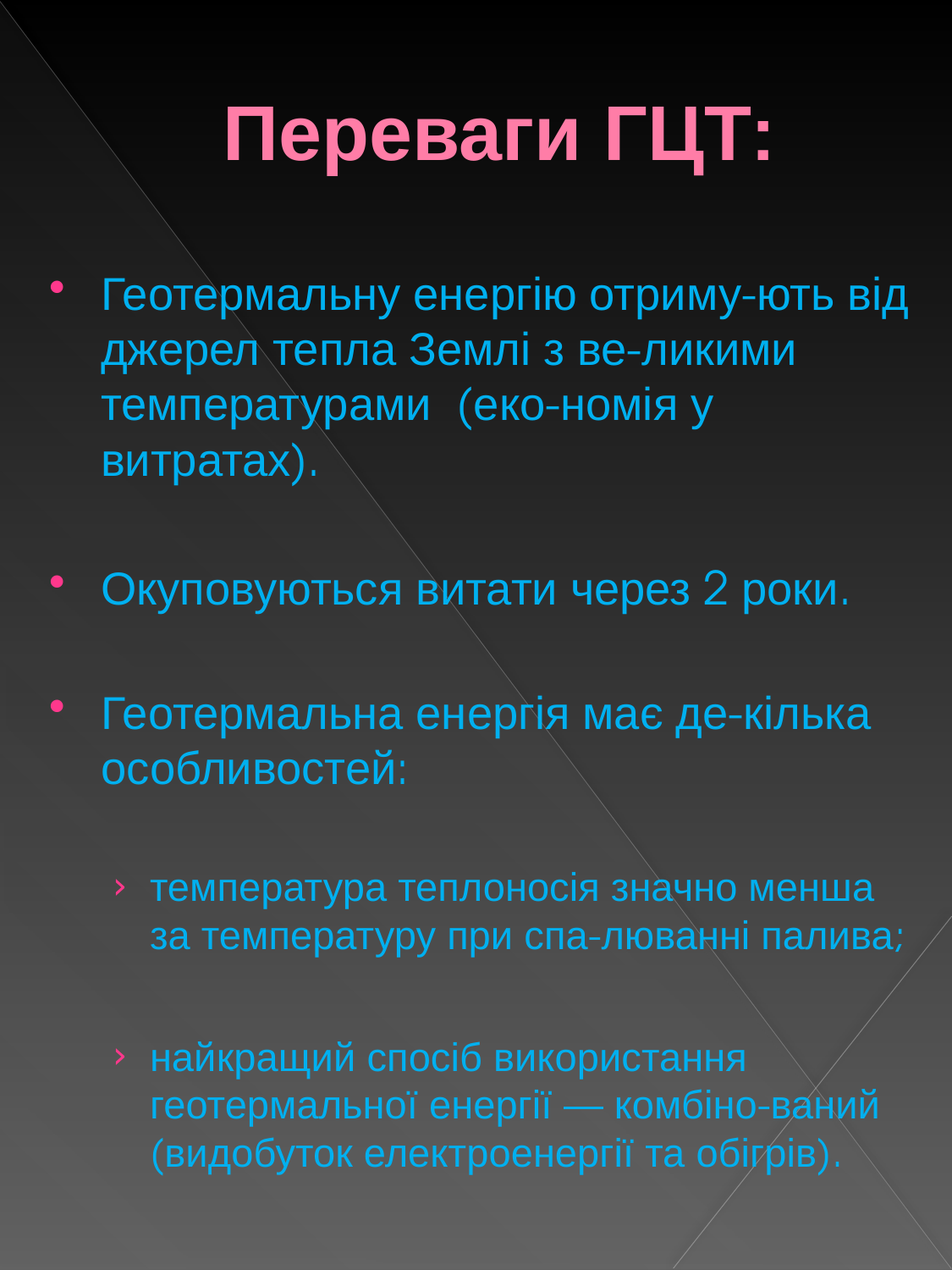

# Переваги ГЦТ:
Геотермальну енергію отриму-ють від джерел тепла Землі з ве-ликими температурами  (еко-номія у витратах).

Окуповуються витати через 2 роки.

Геотермальна енергія має де-кілька особливостей:

температура теплоносія значно менша за температуру при спа-люванні палива;

найкращий спосіб використання геотермальної енергії — комбіно-ваний (видобуток електроенергії та обігрів).